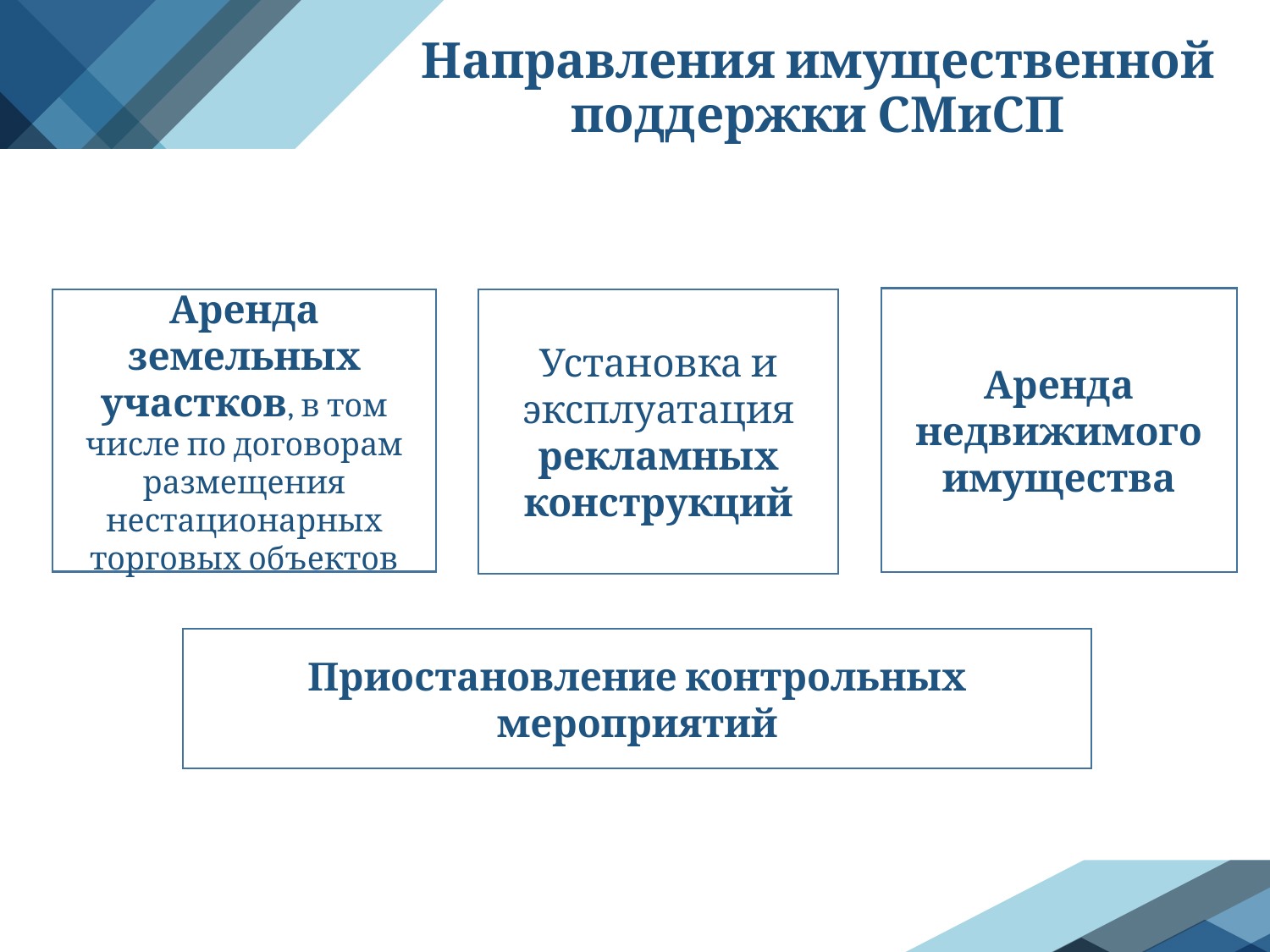

Направления имущественной поддержки СМиСП
Аренда недвижимого имущества
Аренда земельных участков, в том числе по договорам размещения нестационарных торговых объектов
Установка и эксплуатация рекламных конструкций
Приостановление контрольных мероприятий